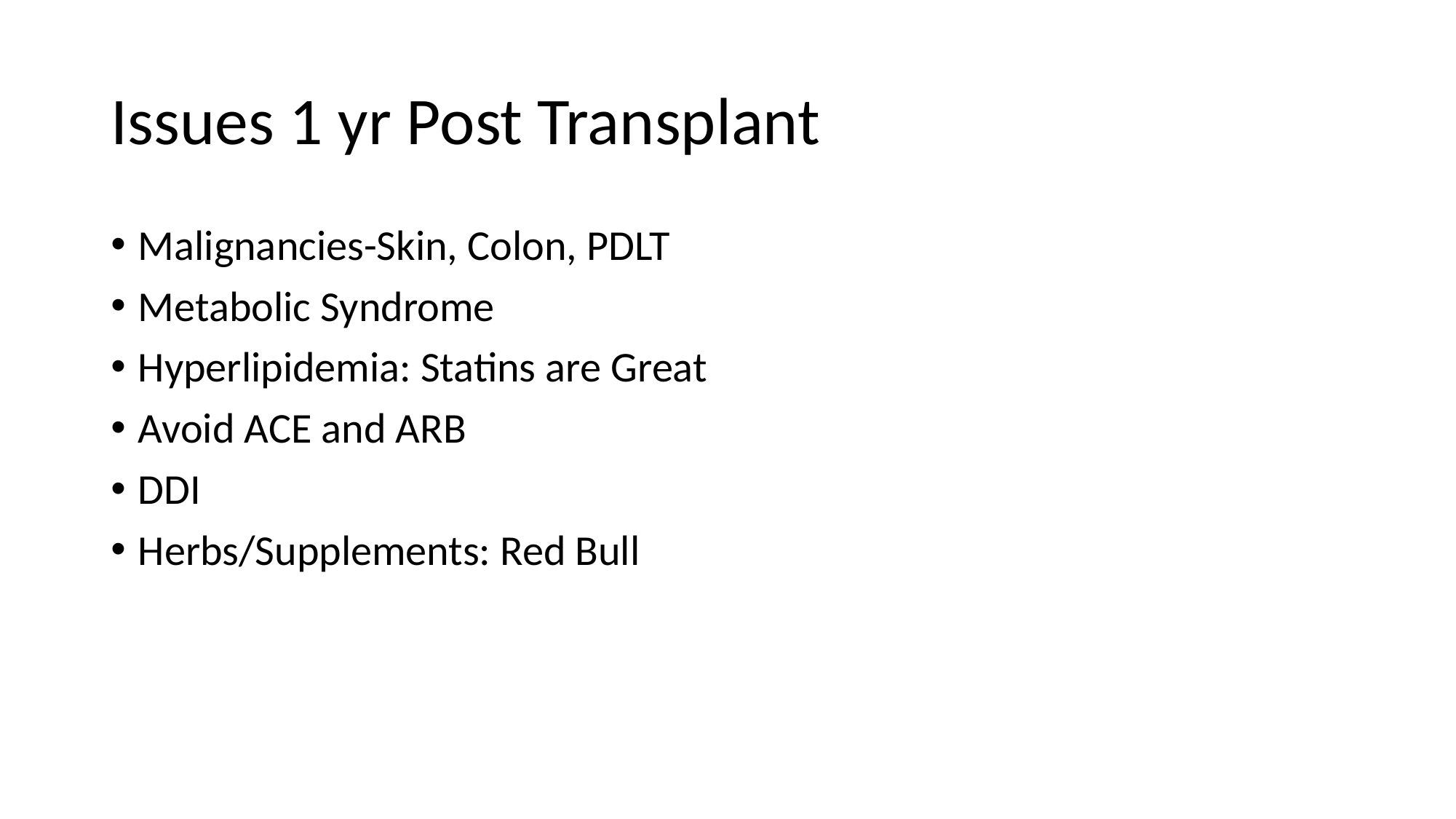

# Issues 1 yr Post Transplant
Malignancies-Skin, Colon, PDLT
Metabolic Syndrome
Hyperlipidemia: Statins are Great
Avoid ACE and ARB
DDI
Herbs/Supplements: Red Bull